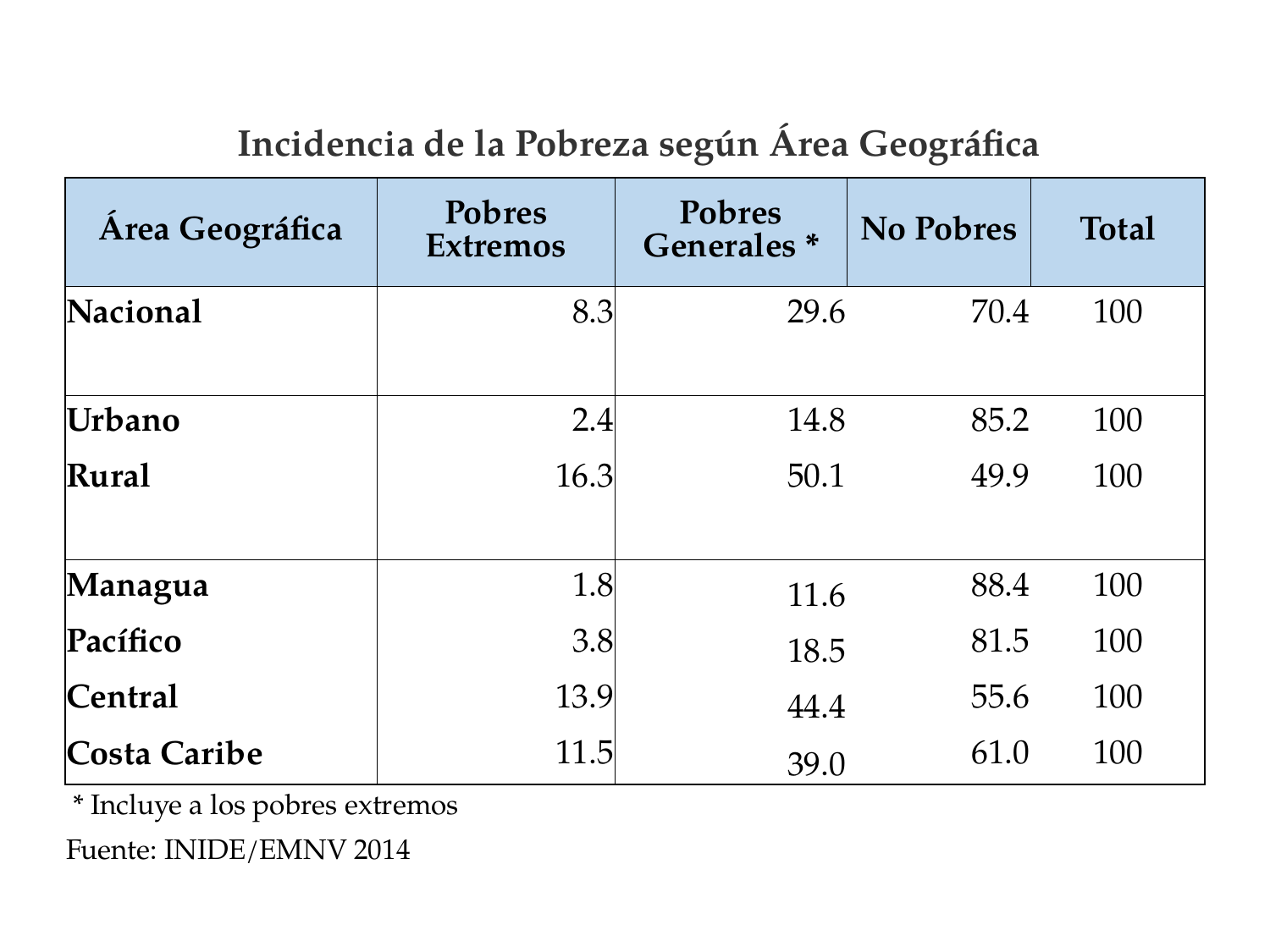

| Incidencia de la Pobreza según Área Geográfica |  |  |  |  |
| --- | --- | --- | --- | --- |
| Área Geográfica | Pobres Extremos | Pobres Generales \* | No Pobres | Total |
| Nacional | 8.3 | 29.6 | 70.4 | 100 |
|  |  |  |  |  |
| Urbano | 2.4 | 14.8 | 85.2 | 100 |
| Rural | 16.3 | 50.1 | 49.9 | 100 |
|  |  |  |  |  |
| Managua | 1.8 | 11.6 | 88.4 | 100 |
| Pacífico | 3.8 | 18.5 | 81.5 | 100 |
| Central | 13.9 | 44.4 | 55.6 | 100 |
| Costa Caribe | 11.5 | 39.0 | 61.0 | 100 |
| \* Incluye a los pobres extremos |  |  |  |  |
| Fuente: INIDE/EMNV 2014 |  |  |  |  |